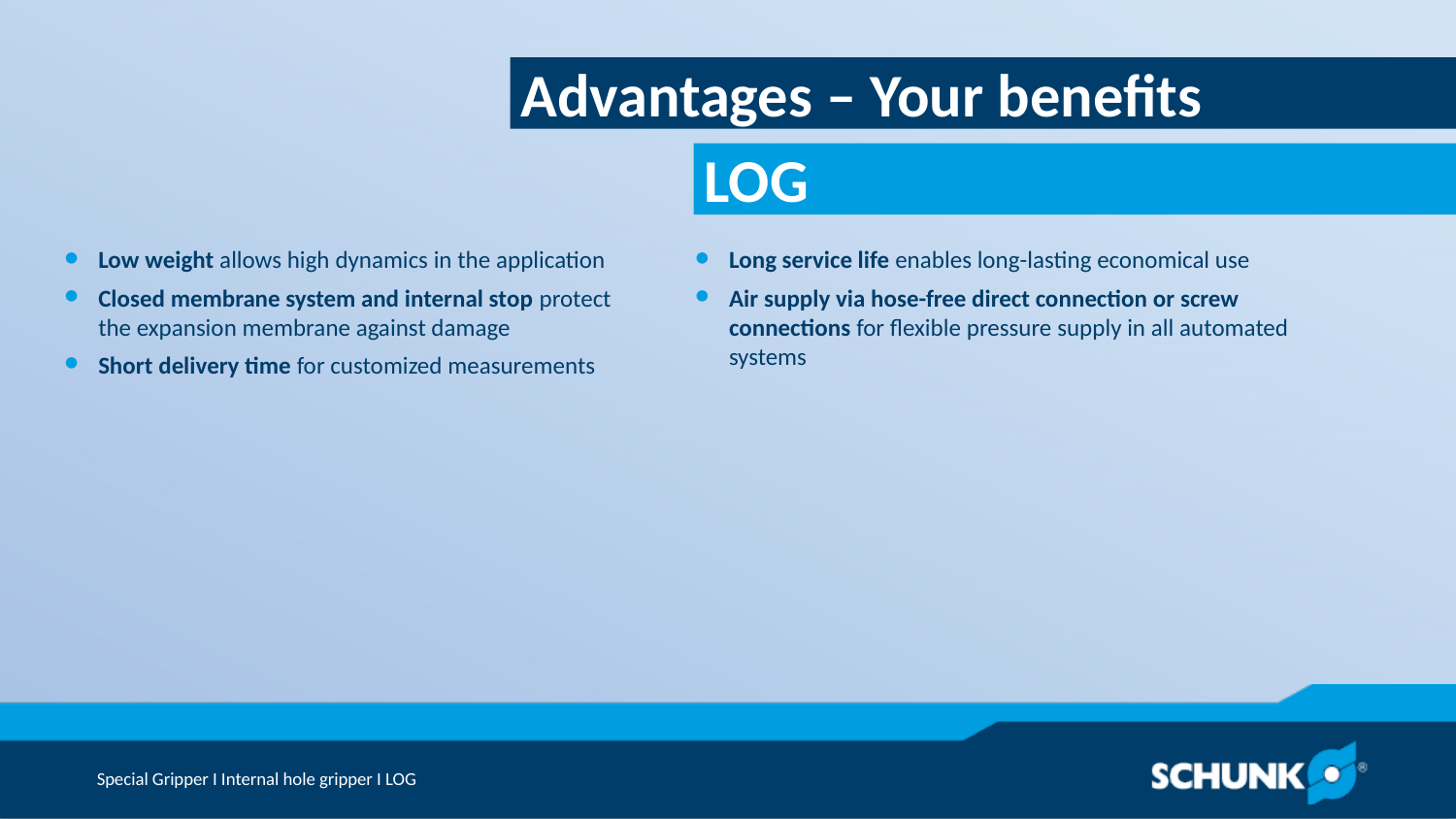

Advantages – Your benefits
Low weight allows high dynamics in the application
Closed membrane system and internal stop protect the expansion membrane against damage
Short delivery time for customized measurements
Long service life enables long-lasting economical use
Air supply via hose-free direct connection or screw connections for flexible pressure supply in all automated systems